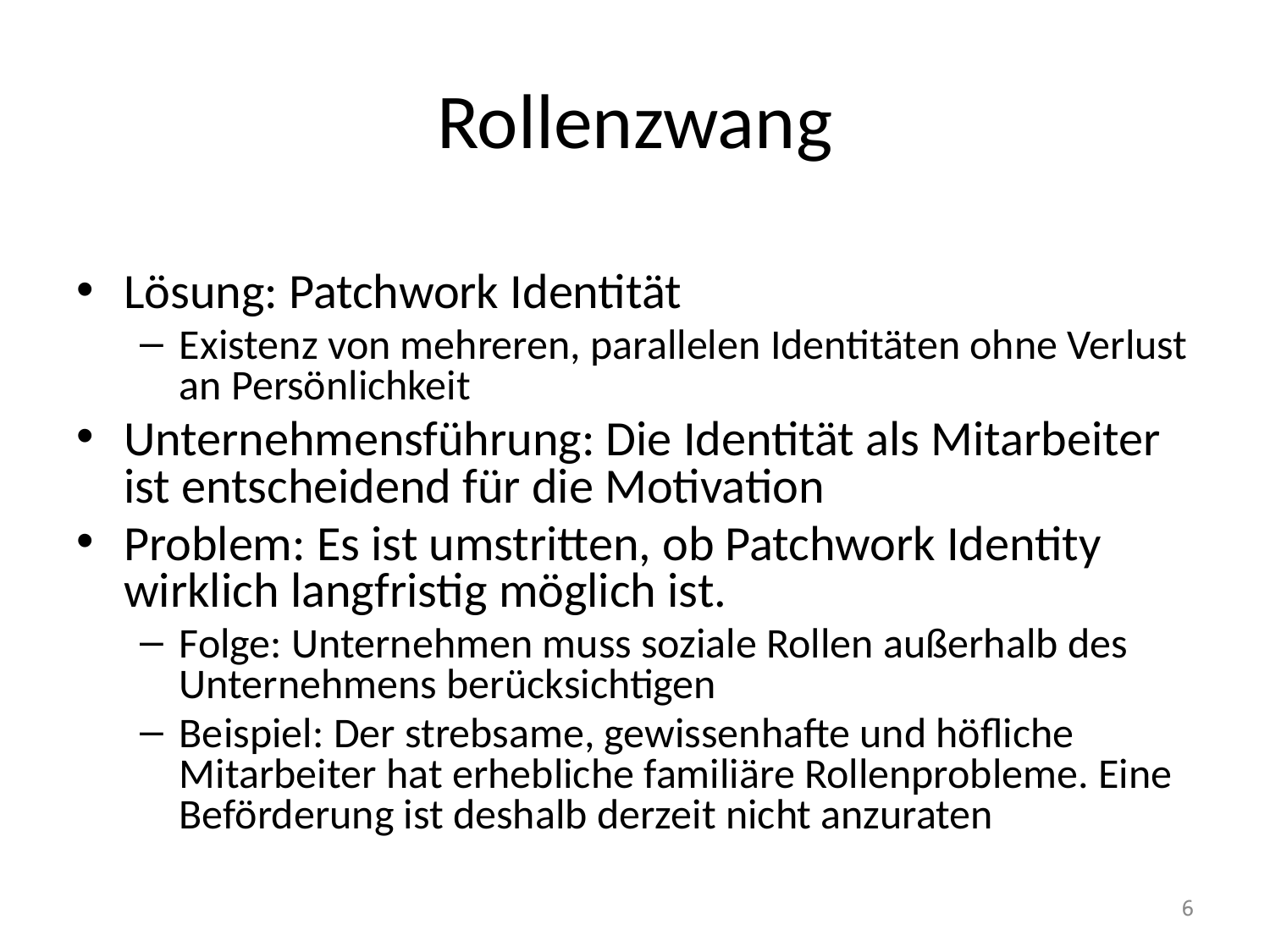

# Rollenzwang
Lösung: Patchwork Identität
Existenz von mehreren, parallelen Identitäten ohne Verlust an Persönlichkeit
Unternehmensführung: Die Identität als Mitarbeiter ist entscheidend für die Motivation
Problem: Es ist umstritten, ob Patchwork Identity wirklich langfristig möglich ist.
Folge: Unternehmen muss soziale Rollen außerhalb des Unternehmens berücksichtigen
Beispiel: Der strebsame, gewissenhafte und höfliche Mitarbeiter hat erhebliche familiäre Rollenprobleme. Eine Beförderung ist deshalb derzeit nicht anzuraten
6